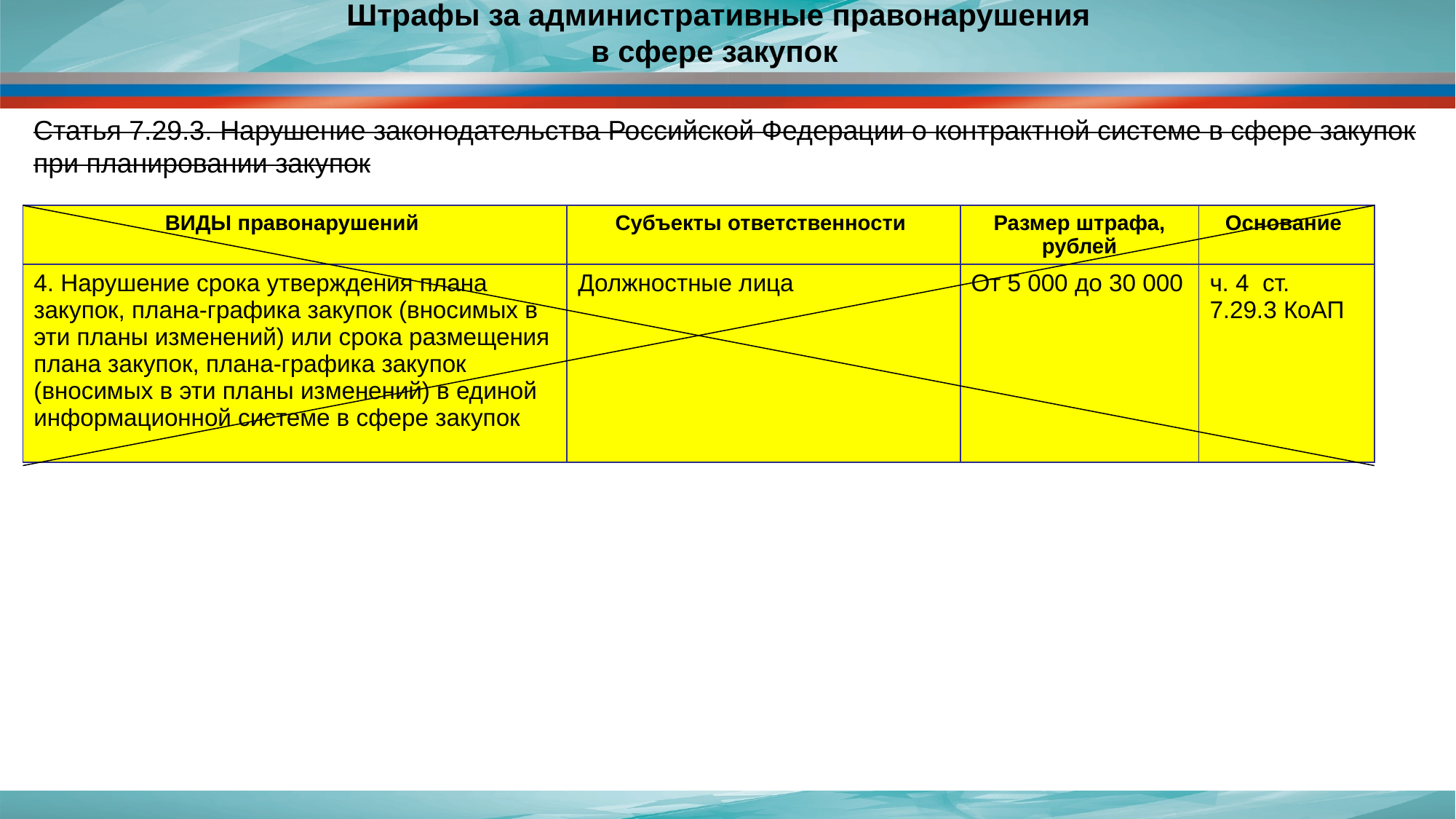

Штрафы за административные правонарушения
в сфере закупок
Статья 7.29.3. Нарушение законодательства Российской Федерации о контрактной системе в сфере закупок при планировании закупок
| ВИДЫ правонарушений | Субъекты ответственности | Размер штрафа, рублей | Основание |
| --- | --- | --- | --- |
| 4. Нарушение срока утверждения плана закупок, плана-графика закупок (вносимых в эти планы изменений) или срока размещения плана закупок, плана-графика закупок (вносимых в эти планы изменений) в единой информационной системе в сфере закупок | Должностные лица | От 5 000 до 30 000 | ч. 4 ст. 7.29.3 КоАП |